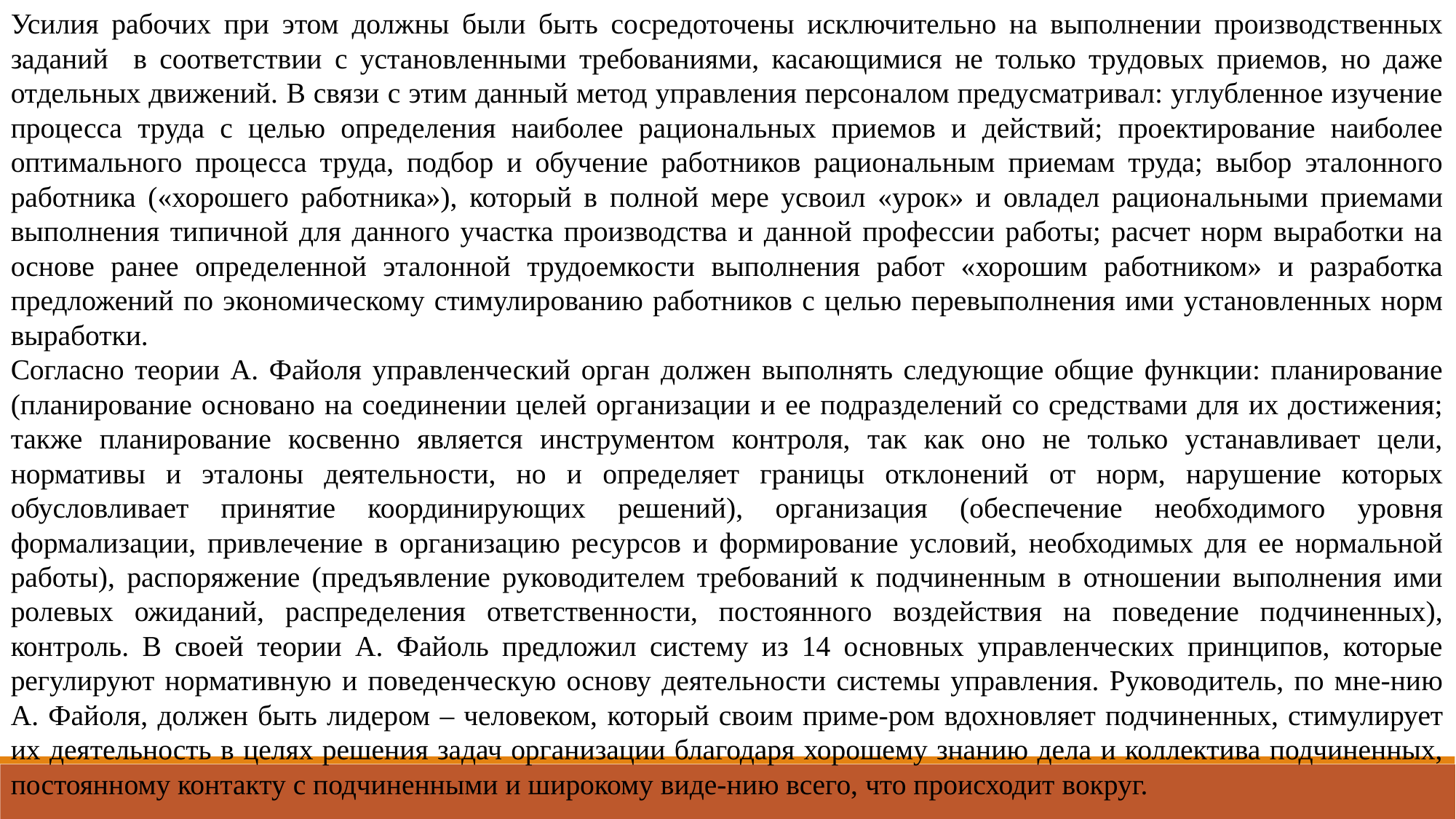

Усилия рабочих при этом должны были быть сосредоточены исключительно на выполнении производственных заданий  в соответствии с установленными требованиями, касающимися не только трудовых приемов, но даже отдельных движений. В связи с этим данный метод управления персоналом предусматривал: углубленное изучение процесса труда с целью определения наиболее рациональных приемов и действий; проектирование наиболее оптимального процесса труда, подбор и обучение работников рациональным приемам труда; выбор эталонного работника («хорошего работника»), который в полной мере усвоил «урок» и овладел рациональными приемами выполнения типичной для данного участка производства и данной профессии работы; расчет норм выработки на основе ранее определенной эталонной трудоемкости выполнения работ «хорошим работником» и разработка предложений по экономическому стимулированию работников с целью перевыполнения ими установленных норм выработки.
Согласно теории А. Файоля управленческий орган должен выполнять следующие общие функции: планирование (планирование основано на соединении целей организации и ее подразделений со средствами для их достижения; также планирование косвенно является инструментом контроля, так как оно не только устанавливает цели, нормативы и эталоны деятельности, но и определяет границы отклонений от норм, нарушение которых обусловливает принятие координирующих решений), организация (обеспечение необходимого уровня формализации, привлечение в организацию ресурсов и формирование условий, необходимых для ее нормальной работы), распоряжение (предъявление руководителем требований к подчиненным в отношении выполнения ими ролевых ожиданий, распределения ответственности, постоянного воздействия на поведение подчиненных), контроль. В своей теории А. Файоль предложил систему из 14 основных управленческих принципов, которые регулируют нормативную и поведенческую основу деятельности системы управления. Руководитель, по мне-нию А. Файоля, должен быть лидером – человеком, который своим приме-ром вдохновляет подчиненных, стимулирует их деятельность в целях решения задач организации благодаря хорошему знанию дела и коллектива подчиненных, постоянному контакту с подчиненными и широкому виде-нию всего, что происходит вокруг.